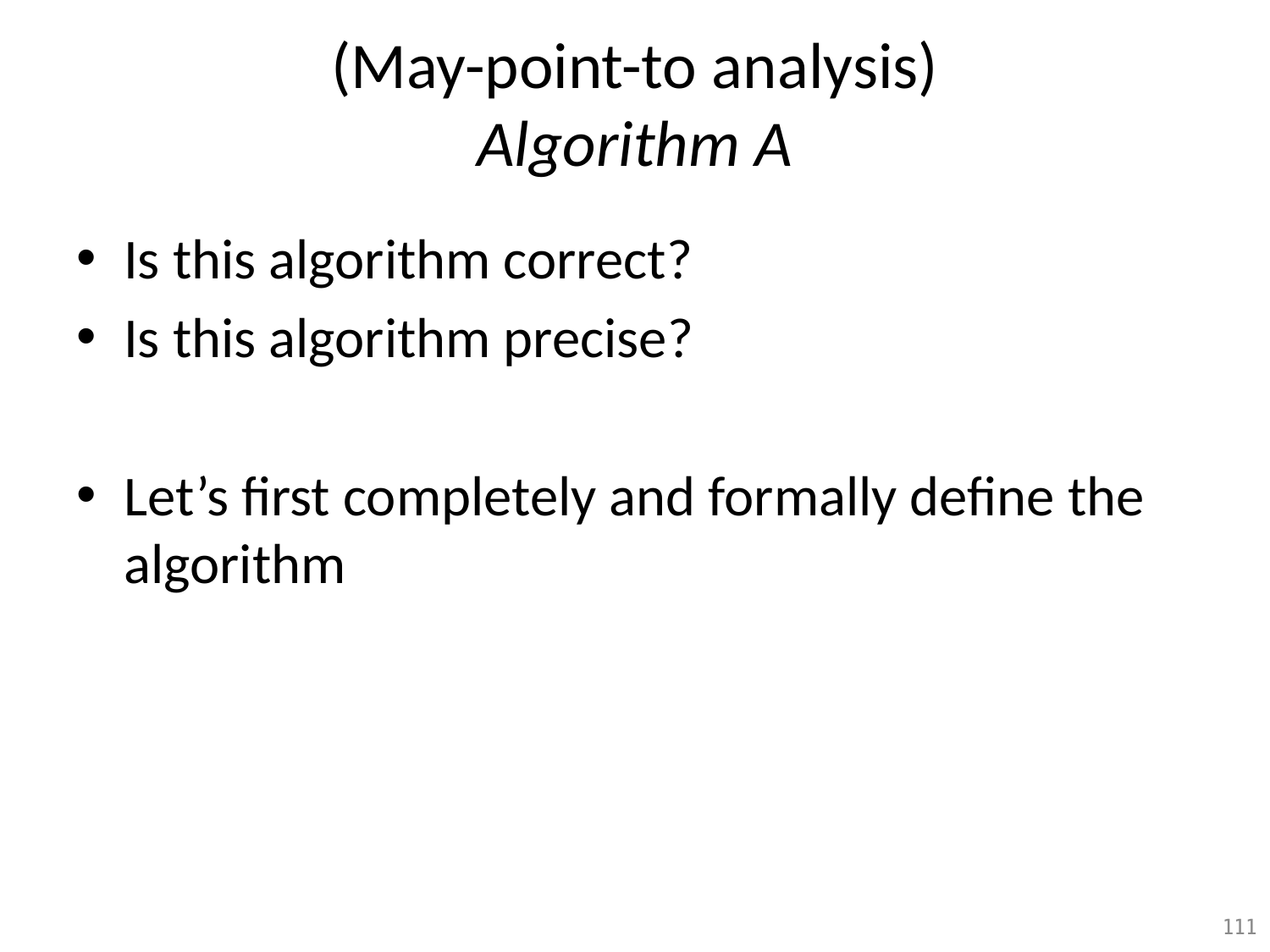

# (May-point-to analysis) Algorithm A
Is this algorithm correct?
Is this algorithm precise?

Let’s first completely and formally define the algorithm
111